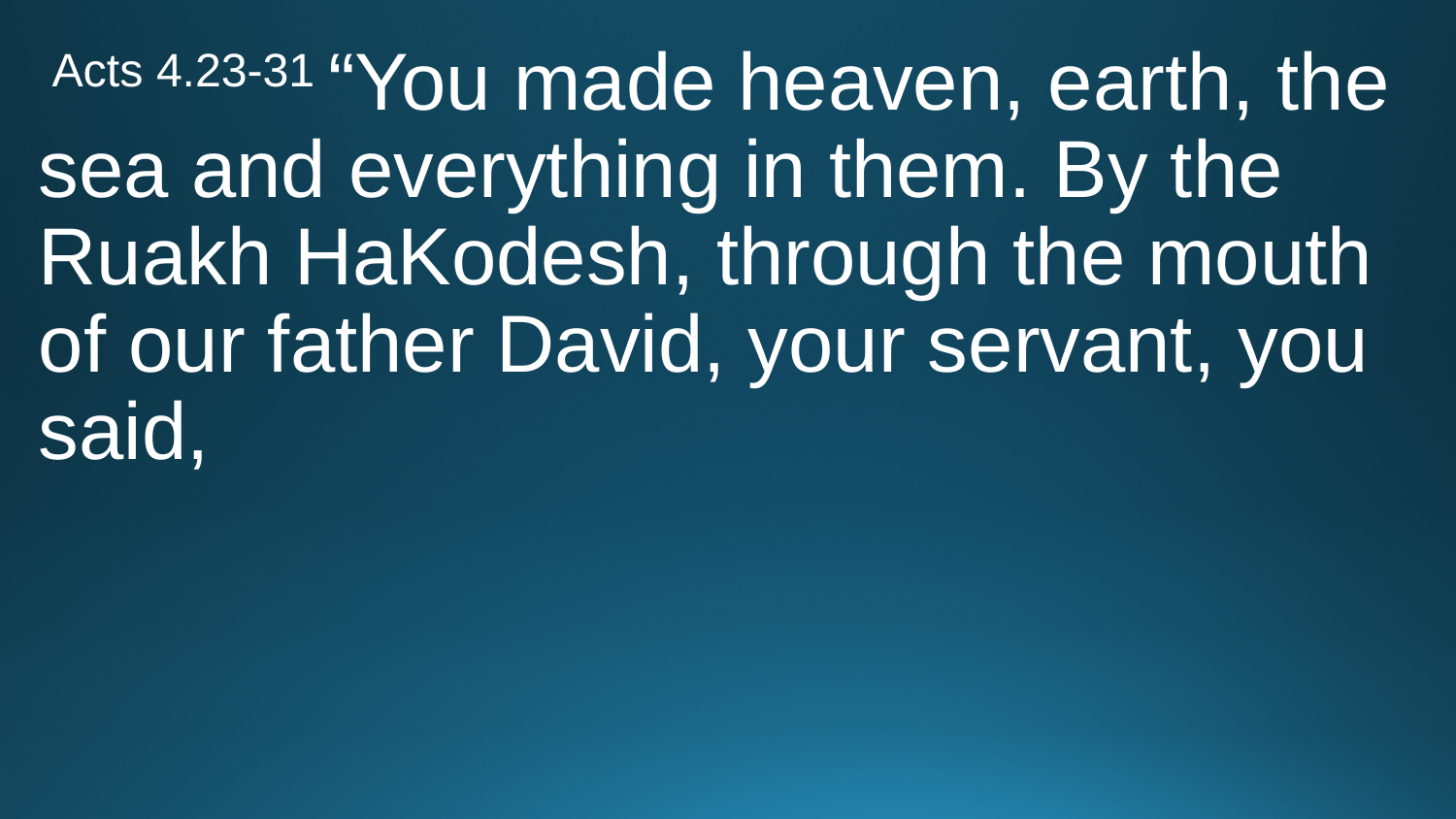

# Acts 4.23-31 “You made heaven, earth, the sea and everything in them. By the Ruakh HaKodesh, through the mouth of our father David, your servant, you said,